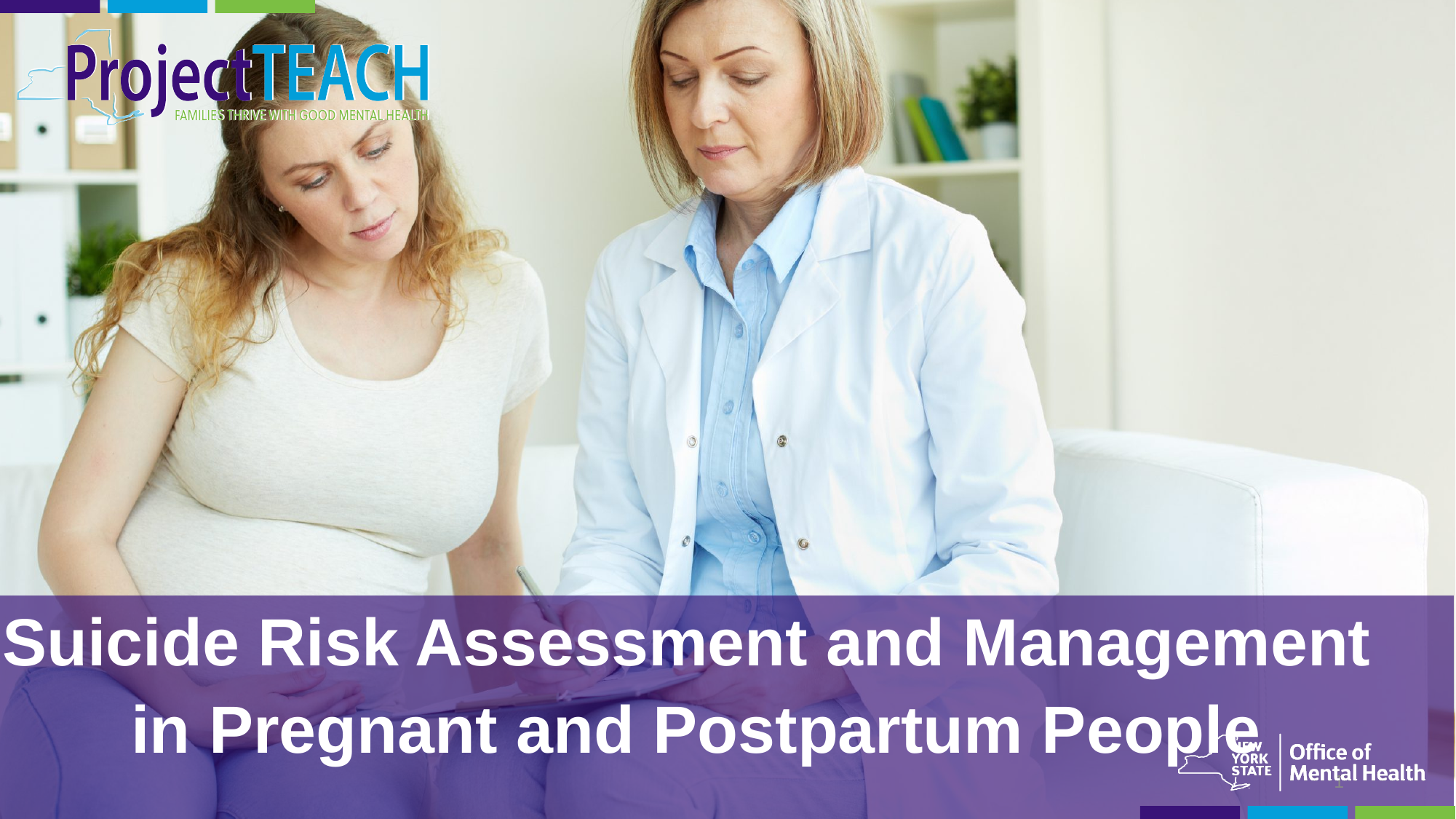

Suicide Risk Assessment and Management
in Pregnant and Postpartum People